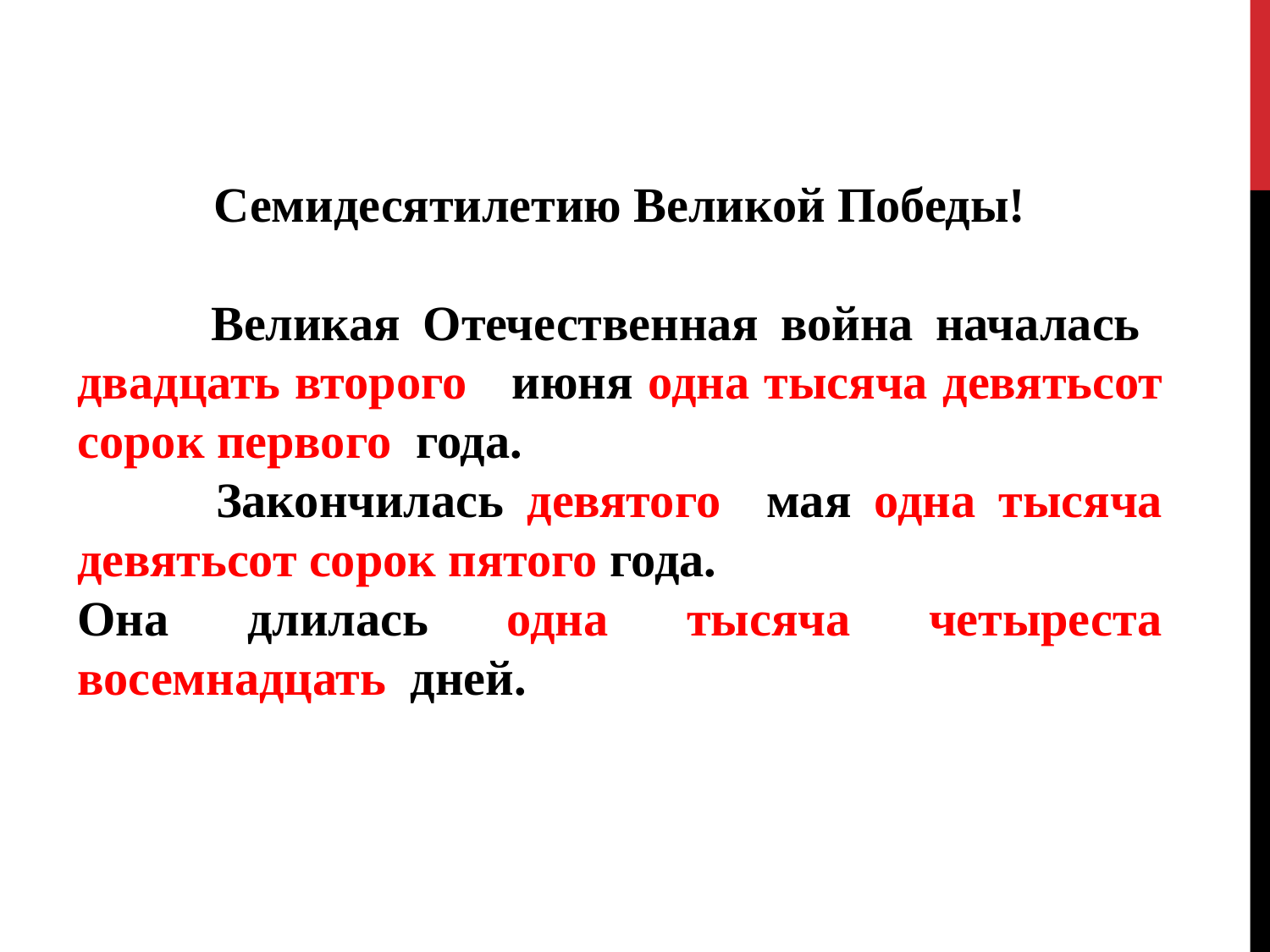

Семидесятилетию Великой Победы!

      Великая Отечественная война началась  двадцать второго   июня одна тысяча девятьсот сорок первого  года.
      Закончилась девятого  мая одна тысяча девятьсот сорок пятого года.
Она длилась одна тысяча четыреста восемнадцать  дней.